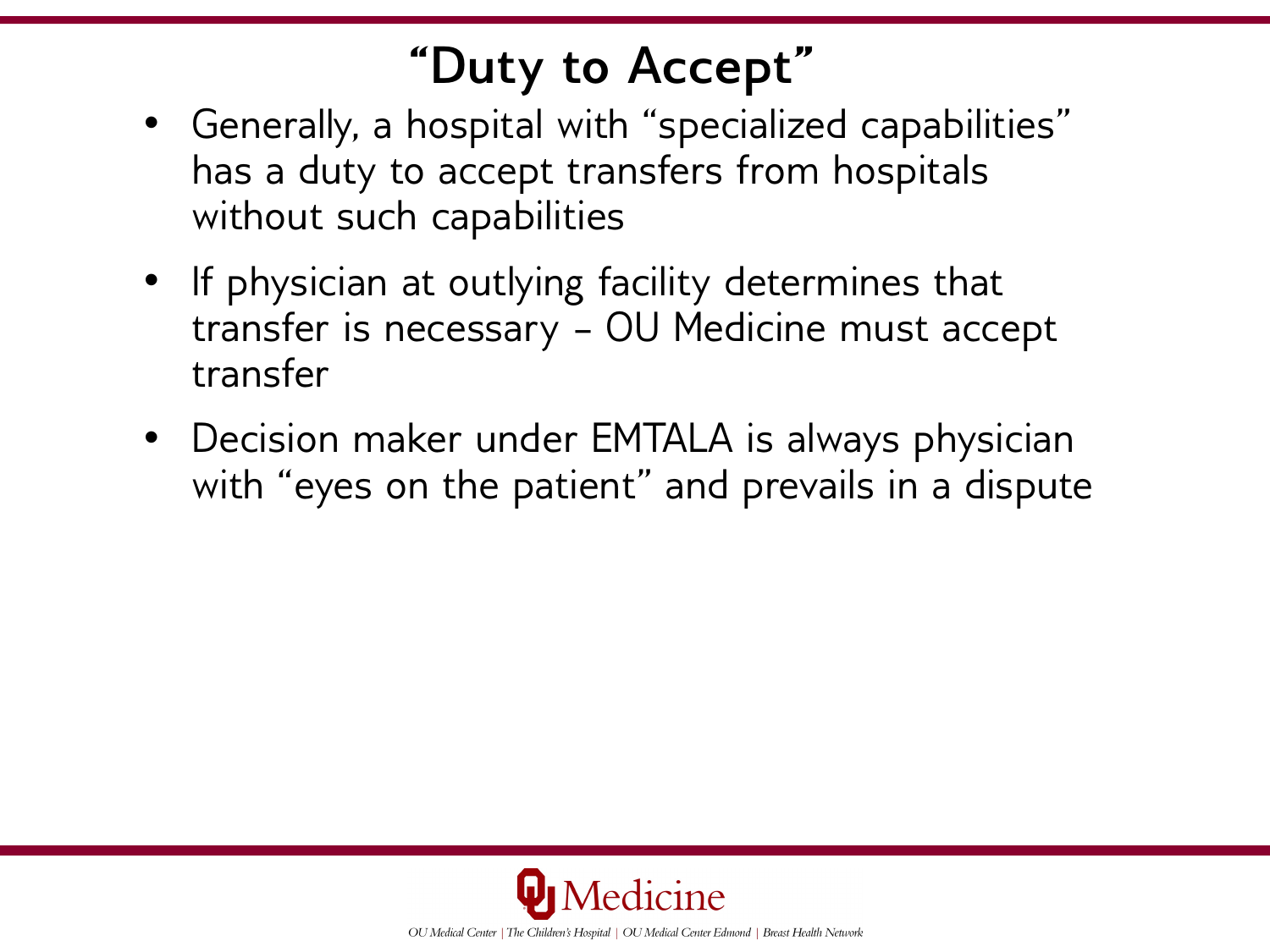

“Duty to Accept”
Generally, a hospital with “specialized capabilities” has a duty to accept transfers from hospitals without such capabilities
If physician at outlying facility determines that transfer is necessary – OU Medicine must accept transfer
Decision maker under EMTALA is always physician with “eyes on the patient” and prevails in a dispute